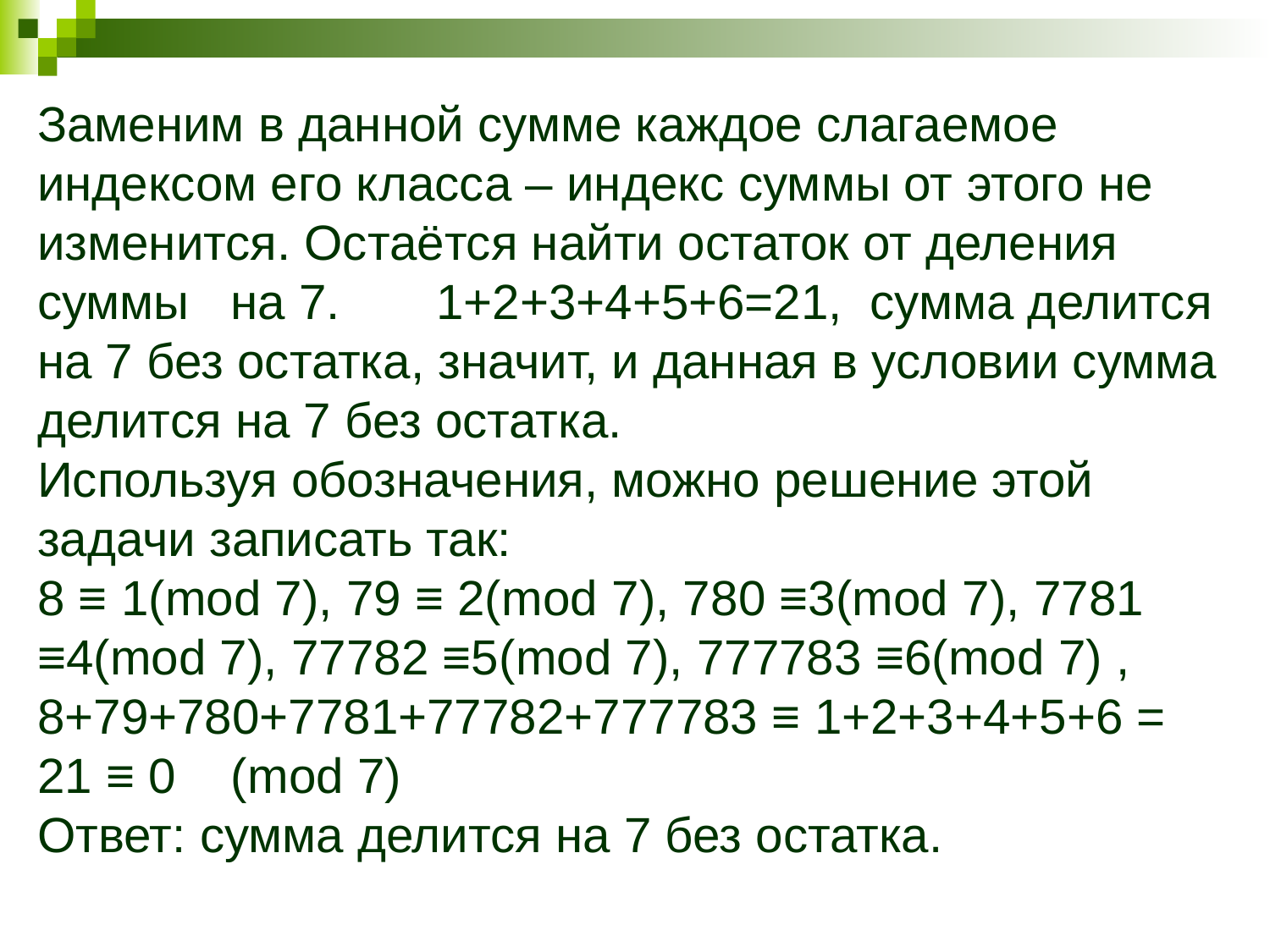

Заменим в данной сумме каждое слагаемое индексом его класса – индекс суммы от этого не изменится. Остаётся найти остаток от деления суммы   на 7.       1+2+3+4+5+6=21,  сумма делится на 7 без остатка, значит, и данная в условии сумма делится на 7 без остатка.
Используя обозначения, можно решение этой задачи записать так:
8 ≡ 1(mod 7), 79 ≡ 2(mod 7), 780 ≡3(mod 7), 7781 ≡4(mod 7), 77782 ≡5(mod 7), 777783 ≡6(mod 7) , 8+79+780+7781+77782+777783 ≡ 1+2+3+4+5+6 = 21 ≡ 0    (mod 7)
Ответ: сумма делится на 7 без остатка.